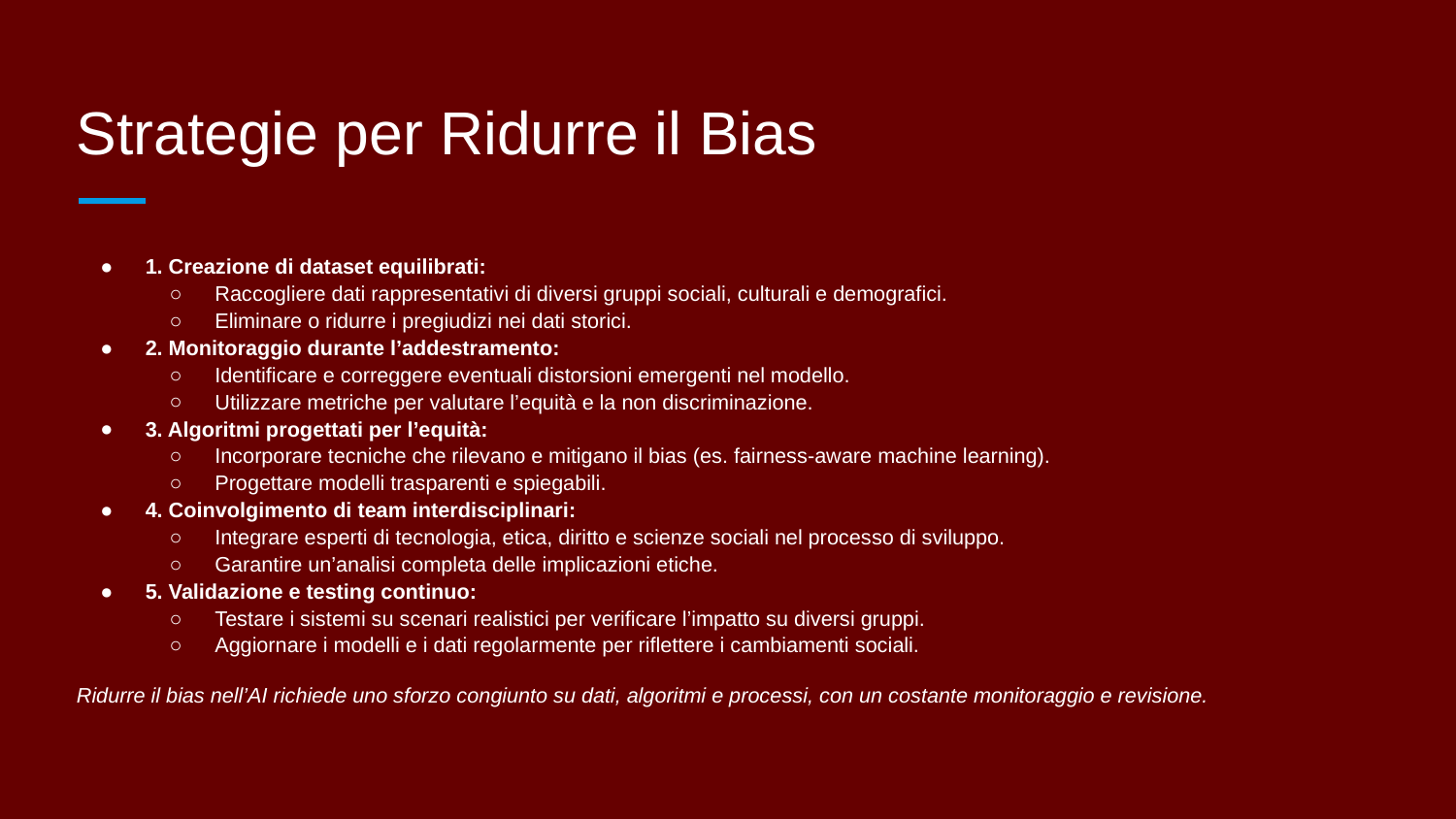

# Strategie per Ridurre il Bias
1. Creazione di dataset equilibrati:
Raccogliere dati rappresentativi di diversi gruppi sociali, culturali e demografici.
Eliminare o ridurre i pregiudizi nei dati storici.
2. Monitoraggio durante l’addestramento:
Identificare e correggere eventuali distorsioni emergenti nel modello.
Utilizzare metriche per valutare l’equità e la non discriminazione.
3. Algoritmi progettati per l’equità:
Incorporare tecniche che rilevano e mitigano il bias (es. fairness-aware machine learning).
Progettare modelli trasparenti e spiegabili.
4. Coinvolgimento di team interdisciplinari:
Integrare esperti di tecnologia, etica, diritto e scienze sociali nel processo di sviluppo.
Garantire un’analisi completa delle implicazioni etiche.
5. Validazione e testing continuo:
Testare i sistemi su scenari realistici per verificare l’impatto su diversi gruppi.
Aggiornare i modelli e i dati regolarmente per riflettere i cambiamenti sociali.
Ridurre il bias nell’AI richiede uno sforzo congiunto su dati, algoritmi e processi, con un costante monitoraggio e revisione.